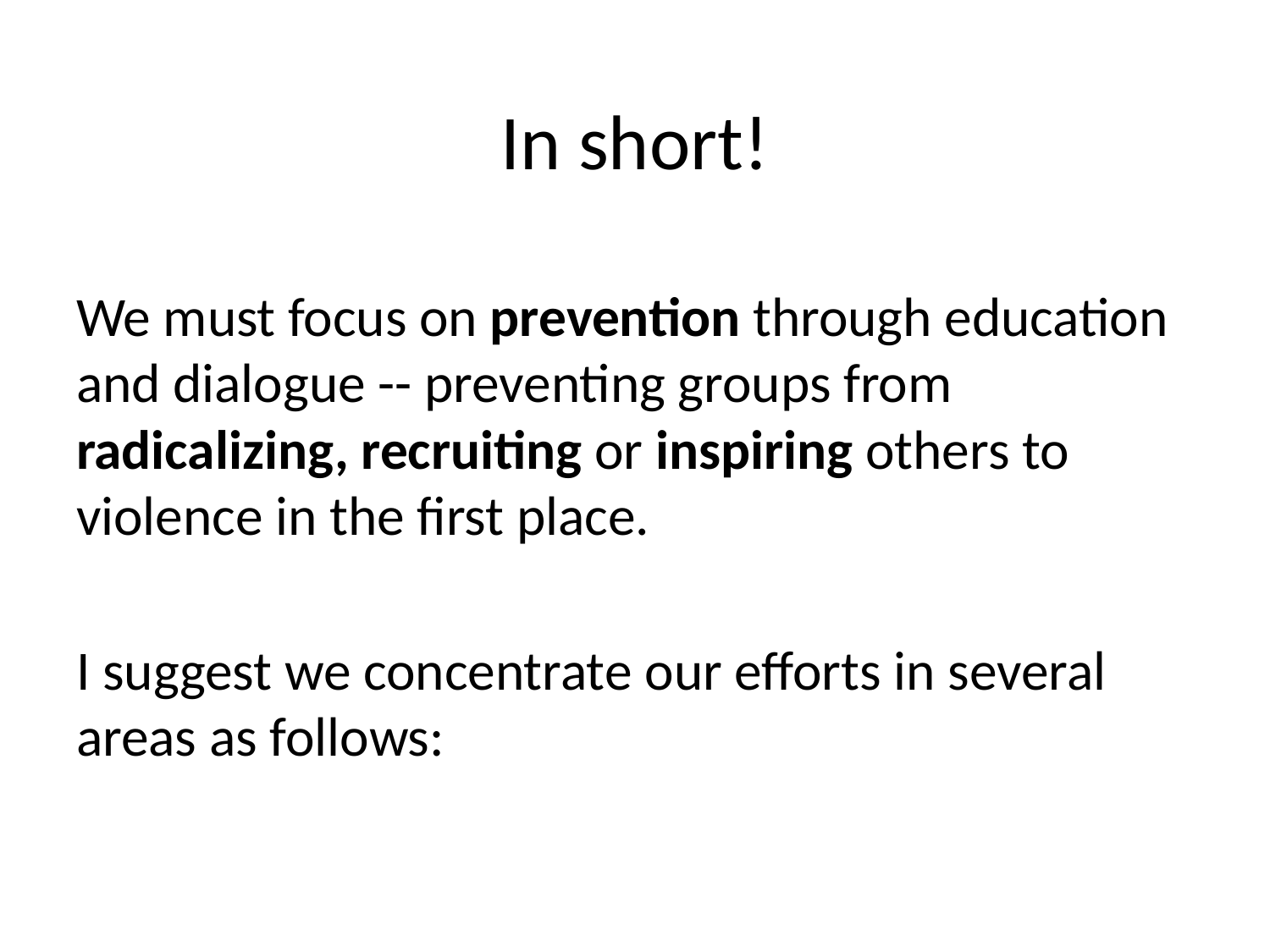

# In short!
We must focus on prevention through education and dialogue -- preventing groups from radicalizing, recruiting or inspiring others to violence in the first place.

I suggest we concentrate our efforts in several areas as follows: